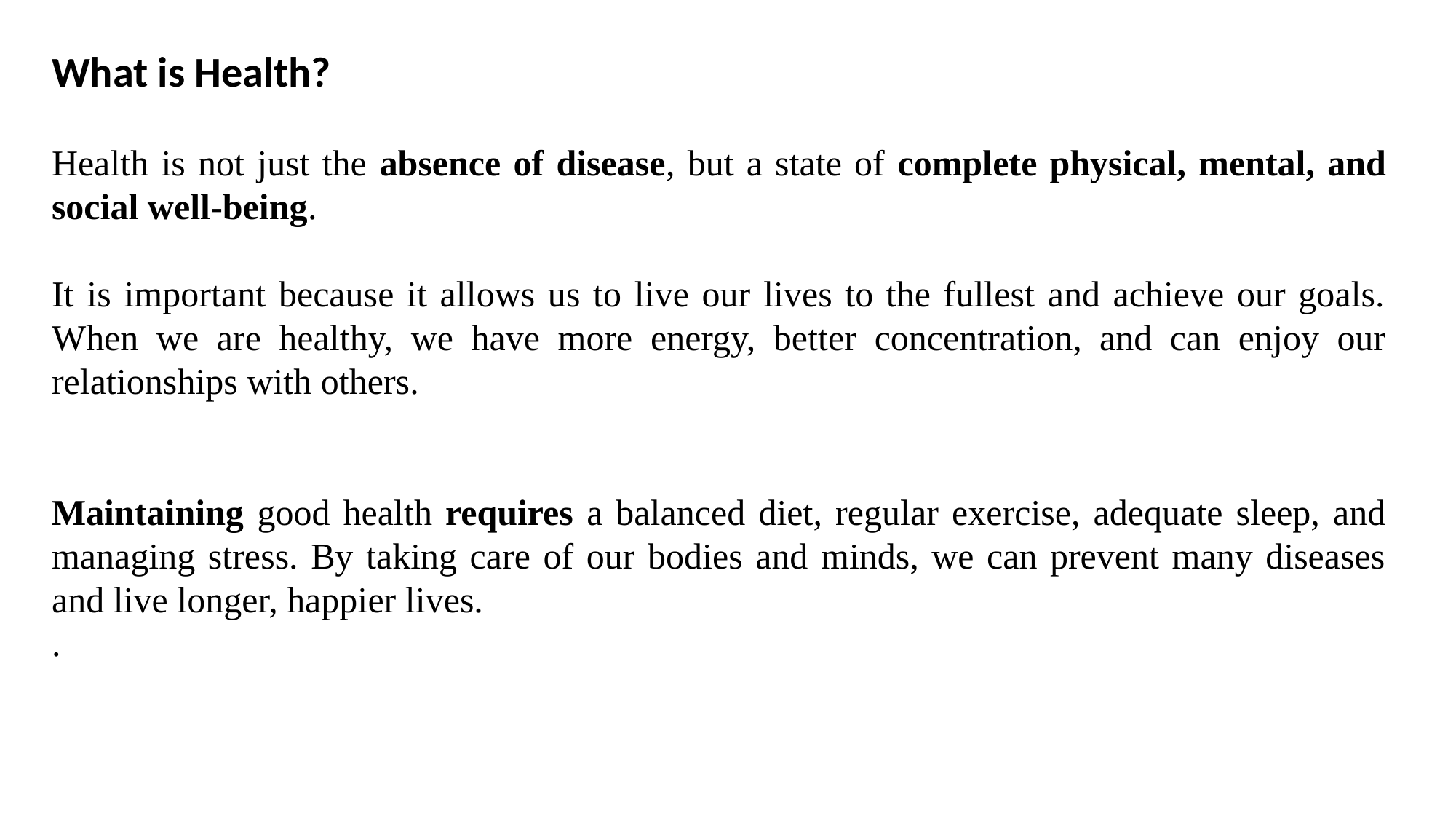

What is Health?

Health is not just the absence of disease, but a state of complete physical, mental, and social well-being.

It is important because it allows us to live our lives to the fullest and achieve our goals. When we are healthy, we have more energy, better concentration, and can enjoy our relationships with others.

Maintaining good health requires a balanced diet, regular exercise, adequate sleep, and managing stress. By taking care of our bodies and minds, we can prevent many diseases and live longer, happier lives.
.